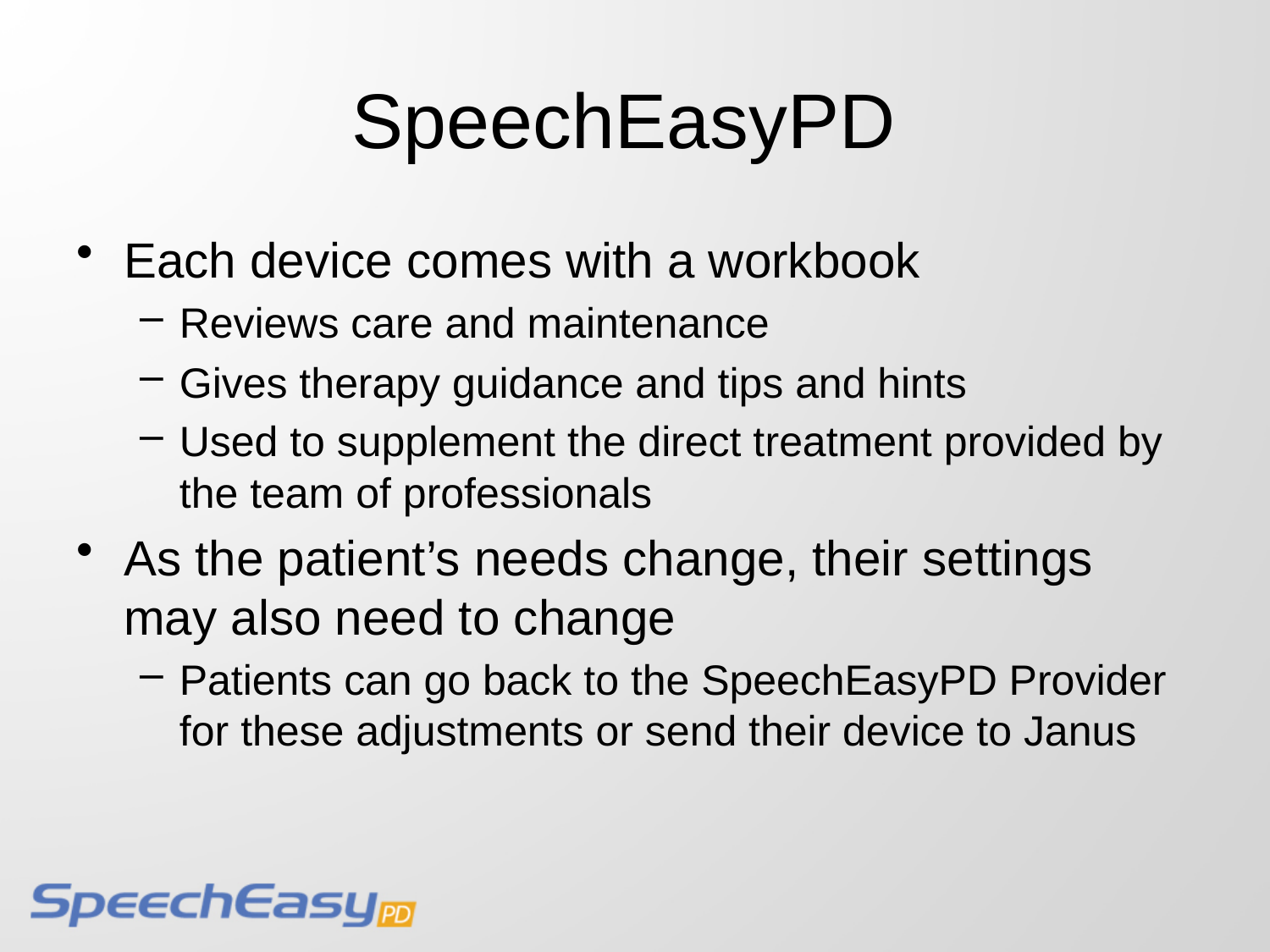

# SpeechEasyPD
Each device comes with a workbook
Reviews care and maintenance
Gives therapy guidance and tips and hints
Used to supplement the direct treatment provided by the team of professionals
As the patient’s needs change, their settings may also need to change
Patients can go back to the SpeechEasyPD Provider for these adjustments or send their device to Janus